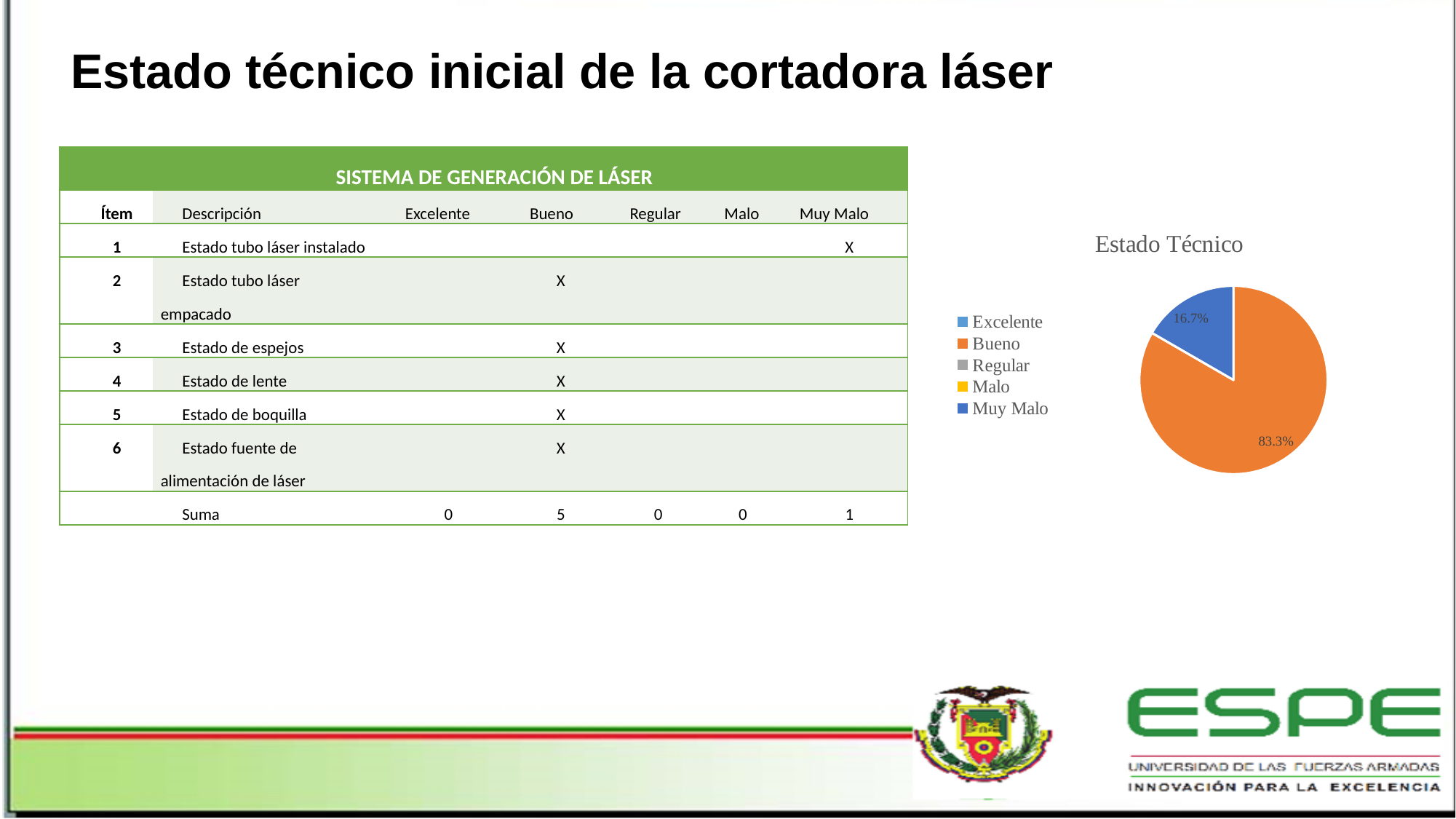

# Estado técnico inicial de la cortadora láser
| SISTEMA DE GENERACIÓN DE LÁSER |  |  |  |  |  |  |
| --- | --- | --- | --- | --- | --- | --- |
| Ítem | Descripción | Excelente | Bueno | Regular | Malo | Muy Malo |
| 1 | Estado tubo láser instalado |  |  |  |  | X |
| 2 | Estado tubo láser empacado |  | X |  |  |  |
| 3 | Estado de espejos |  | X |  |  |  |
| 4 | Estado de lente |  | X |  |  |  |
| 5 | Estado de boquilla |  | X |  |  |  |
| 6 | Estado fuente de alimentación de láser |  | X |  |  |  |
|  | Suma | 0 | 5 | 0 | 0 | 1 |

### Chart: Estado Técnico

| Category |  |
|---|---|
| Excelente | 0.0 |
| Bueno | 0.8333333333333334 |
| Regular | 0.0 |
| Malo  | 0.0 |
| Muy Malo | 0.16666666666666666 |